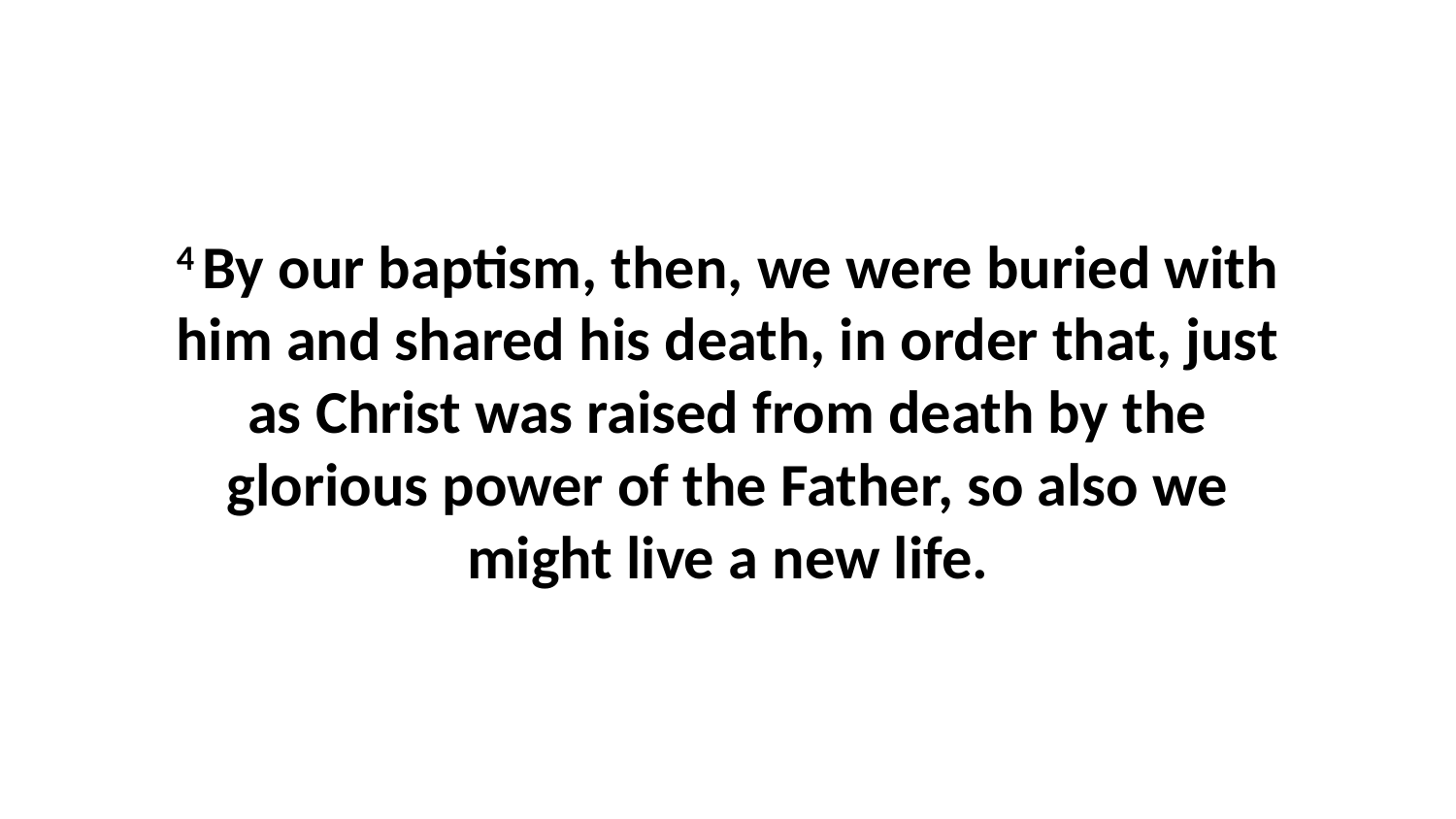

4 By our baptism, then, we were buried with him and shared his death, in order that, just as Christ was raised from death by the glorious power of the Father, so also we might live a new life.